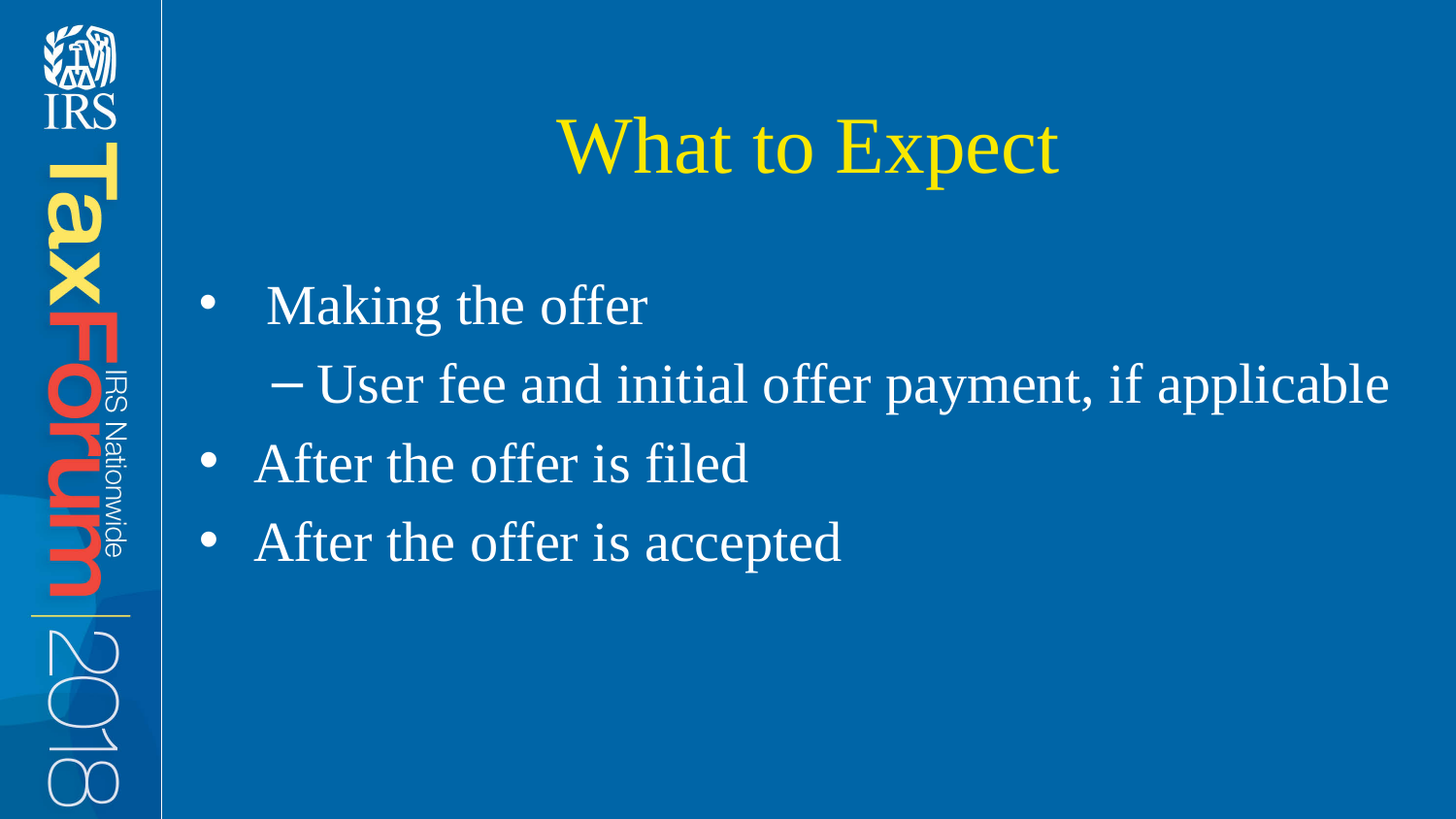

# What to Expect
 Making the offer
User fee and initial offer payment, if applicable
After the offer is filed
After the offer is accepted